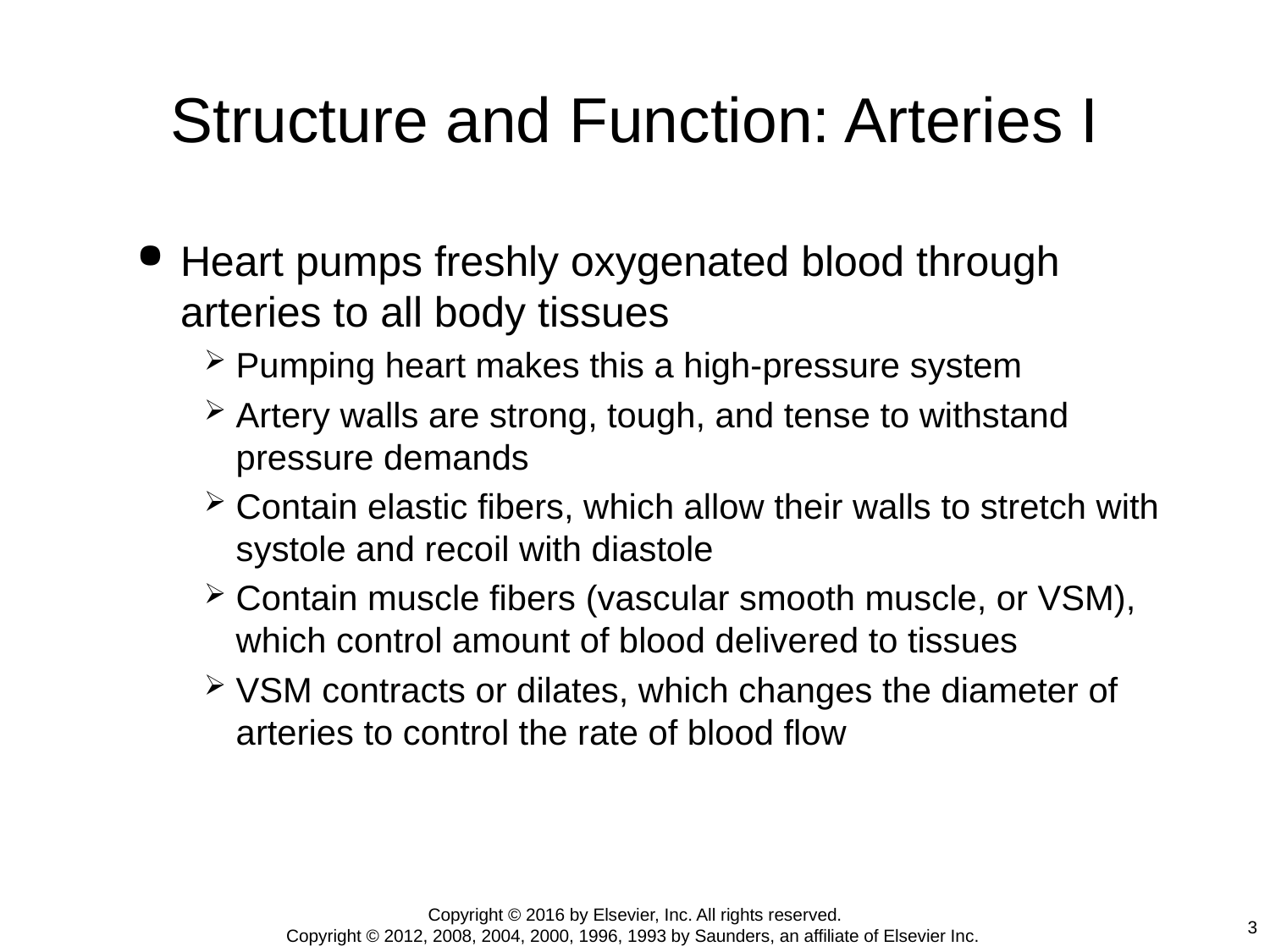

# Structure and Function: Arteries I
Heart pumps freshly oxygenated blood through arteries to all body tissues
Pumping heart makes this a high-pressure system
Artery walls are strong, tough, and tense to withstand pressure demands
Contain elastic fibers, which allow their walls to stretch with systole and recoil with diastole
Contain muscle fibers (vascular smooth muscle, or VSM), which control amount of blood delivered to tissues
VSM contracts or dilates, which changes the diameter of arteries to control the rate of blood flow
Copyright © 2016 by Elsevier, Inc. All rights reserved.
Copyright © 2012, 2008, 2004, 2000, 1996, 1993 by Saunders, an affiliate of Elsevier Inc.
3